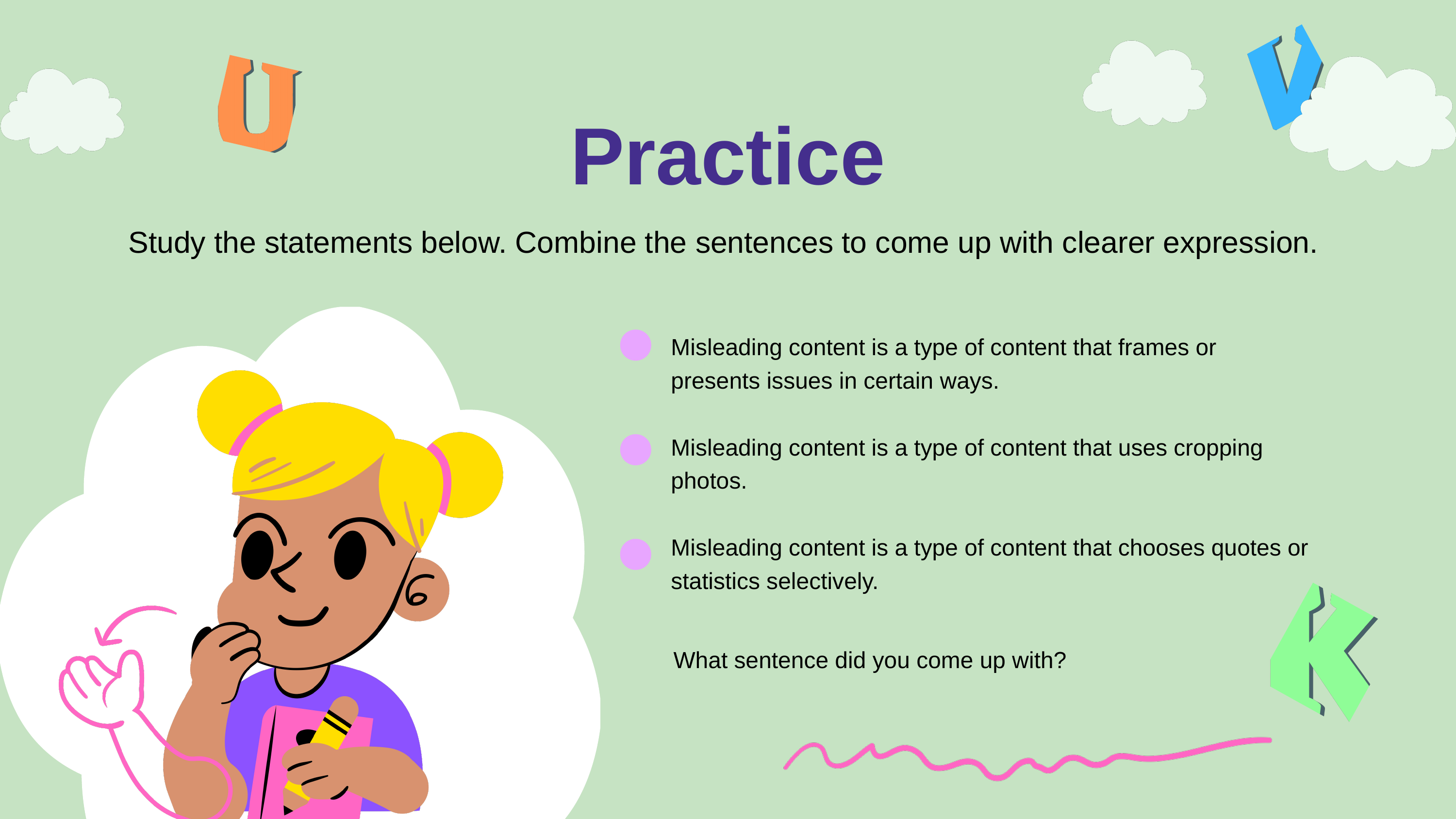

Practice
Study the statements below. Combine the sentences to come up with clearer expression.

Misleading content is a type of content that frames or presents issues in certain ways.

Misleading content is a type of content that uses cropping photos.

Misleading content is a type of content that chooses quotes or statistics selectively.

What sentence did you come up with?